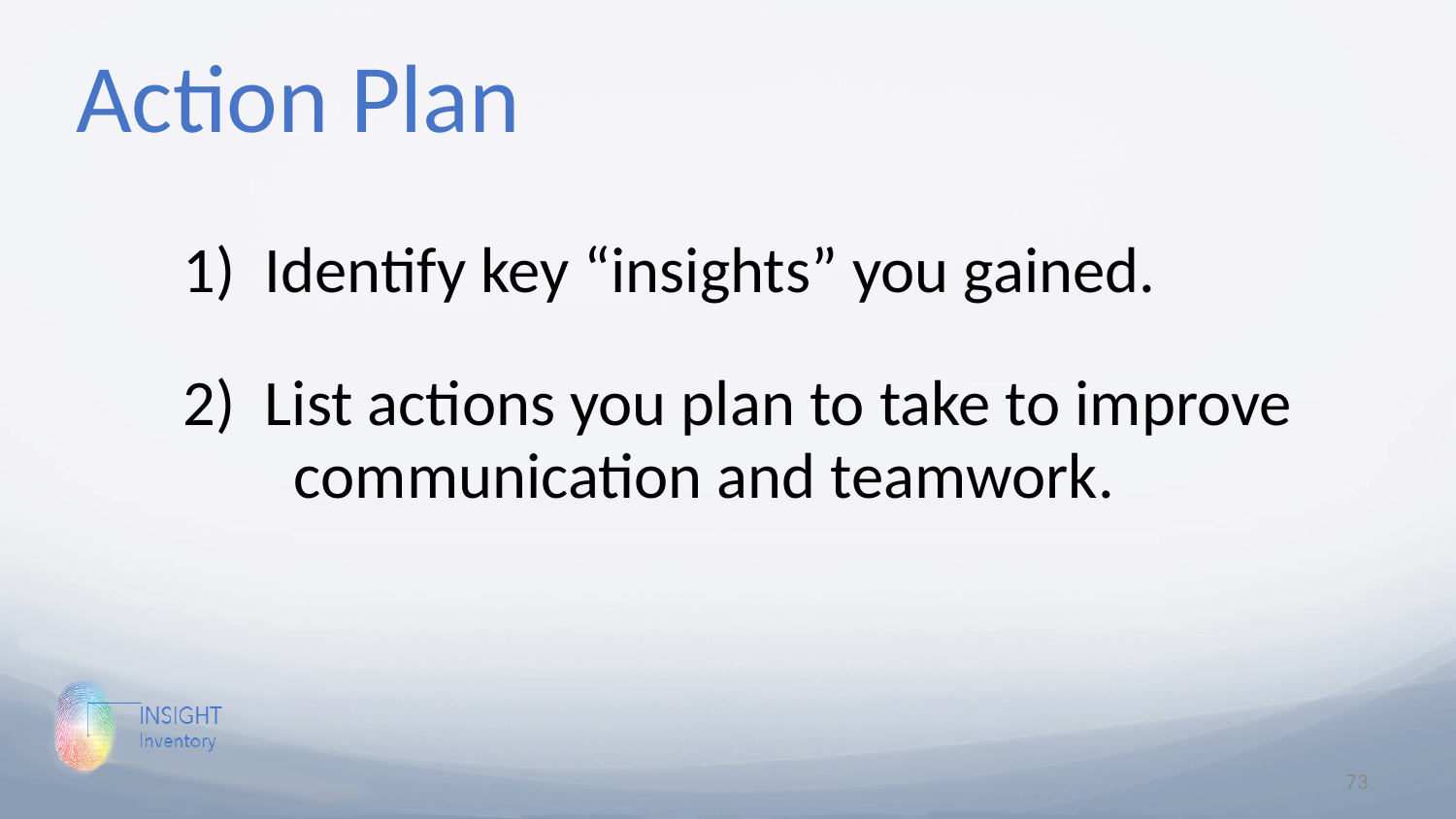

Action Plan
Identify key “insights” you gained.
List actions you plan to take to improve    communication and teamwork.
73